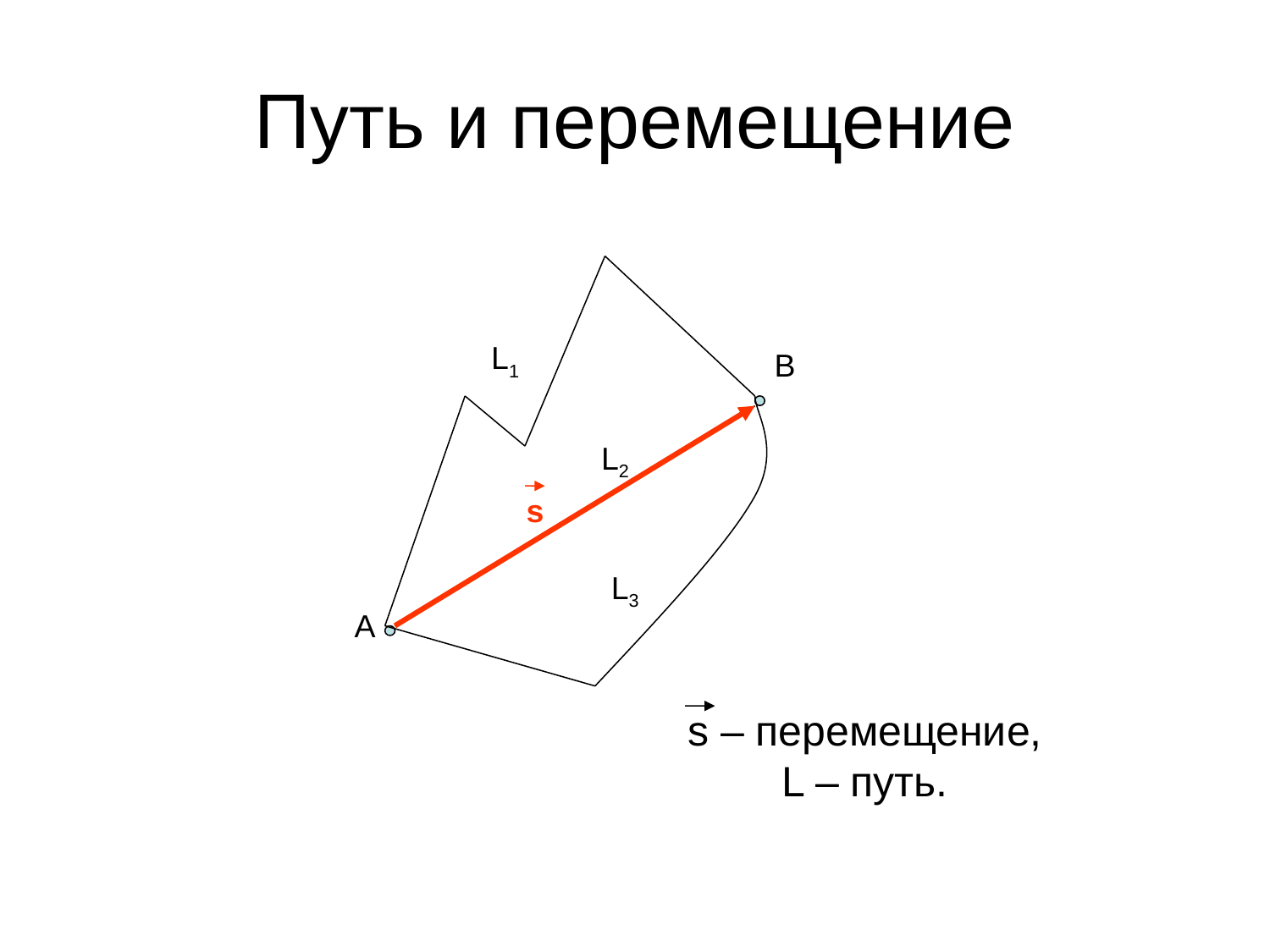

# Путь и перемещение

L1
B

L2
s

L3
A

s – перемещение,
L – путь.